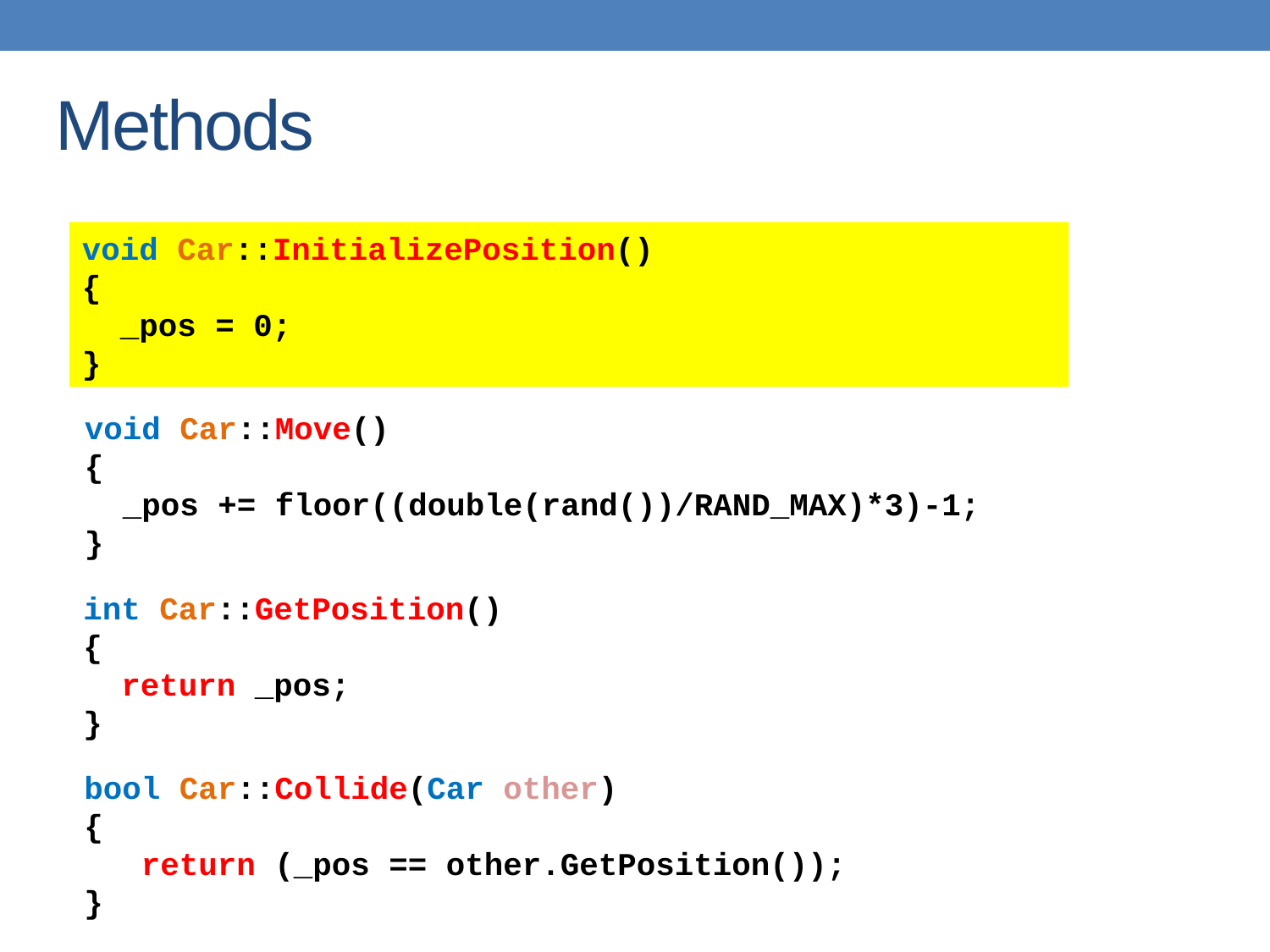

# Methods
void Car::InitializePosition()
{
  _pos = 0;
}
void Car::Move()
{
  _pos += floor((double(rand())/RAND_MAX)*3)-1;
}
int Car::GetPosition()
{
  return _pos;
}
bool Car::Collide(Car other)
{
   return (_pos == other.GetPosition());
}